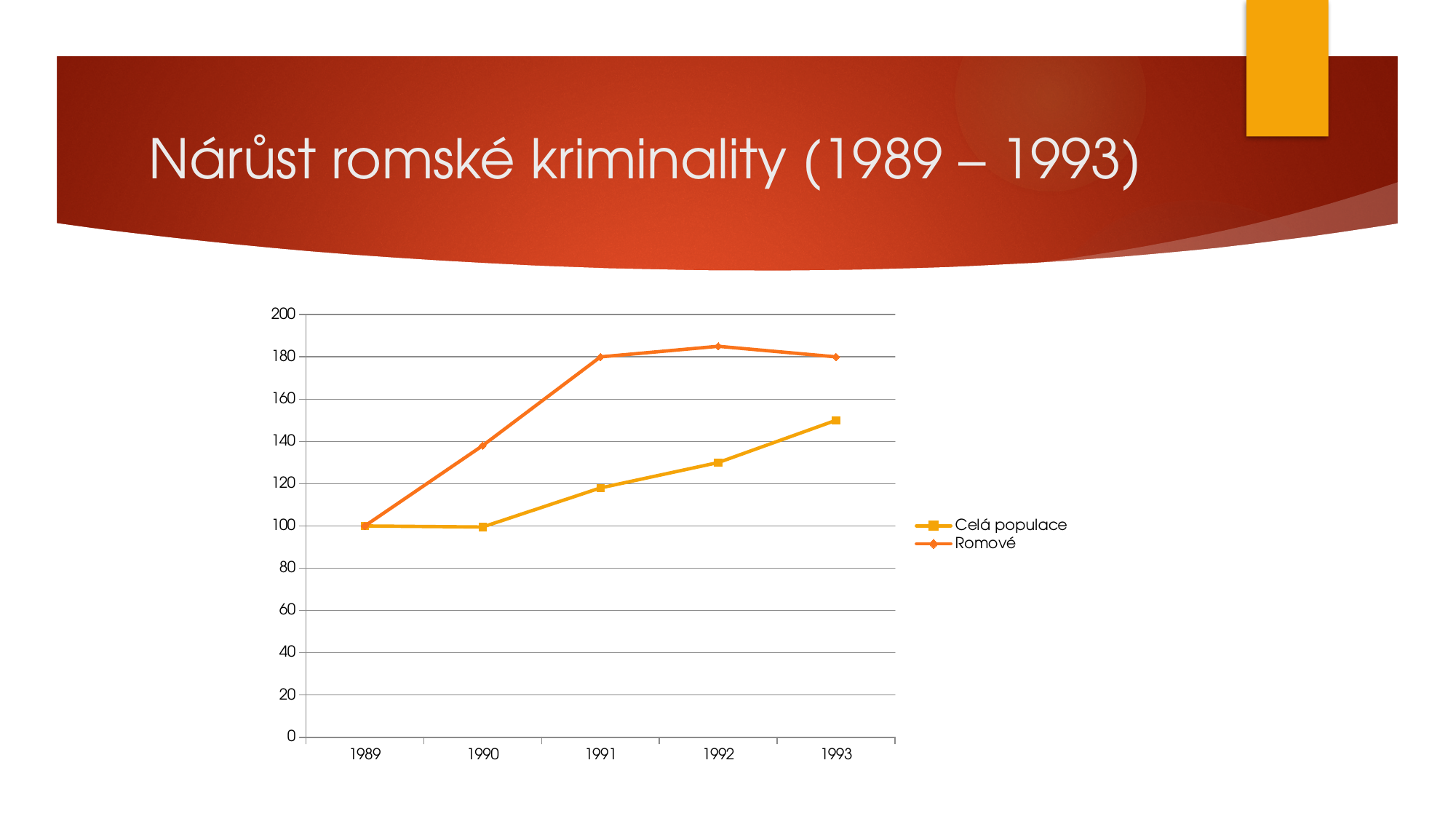

# Nárůst romské kriminality (1989 – 1993)

### Chart

| Category | Celá populace | Romové |
|---|---|---|
| 1989 | 100.0 | 100.0 |
| 1990 | 99.5 | 138.0 |
| 1991 | 118.0 | 180.0 |
| 1992 | 130.0 | 185.0 |
| 1993 | 150.0 | 180.0 |